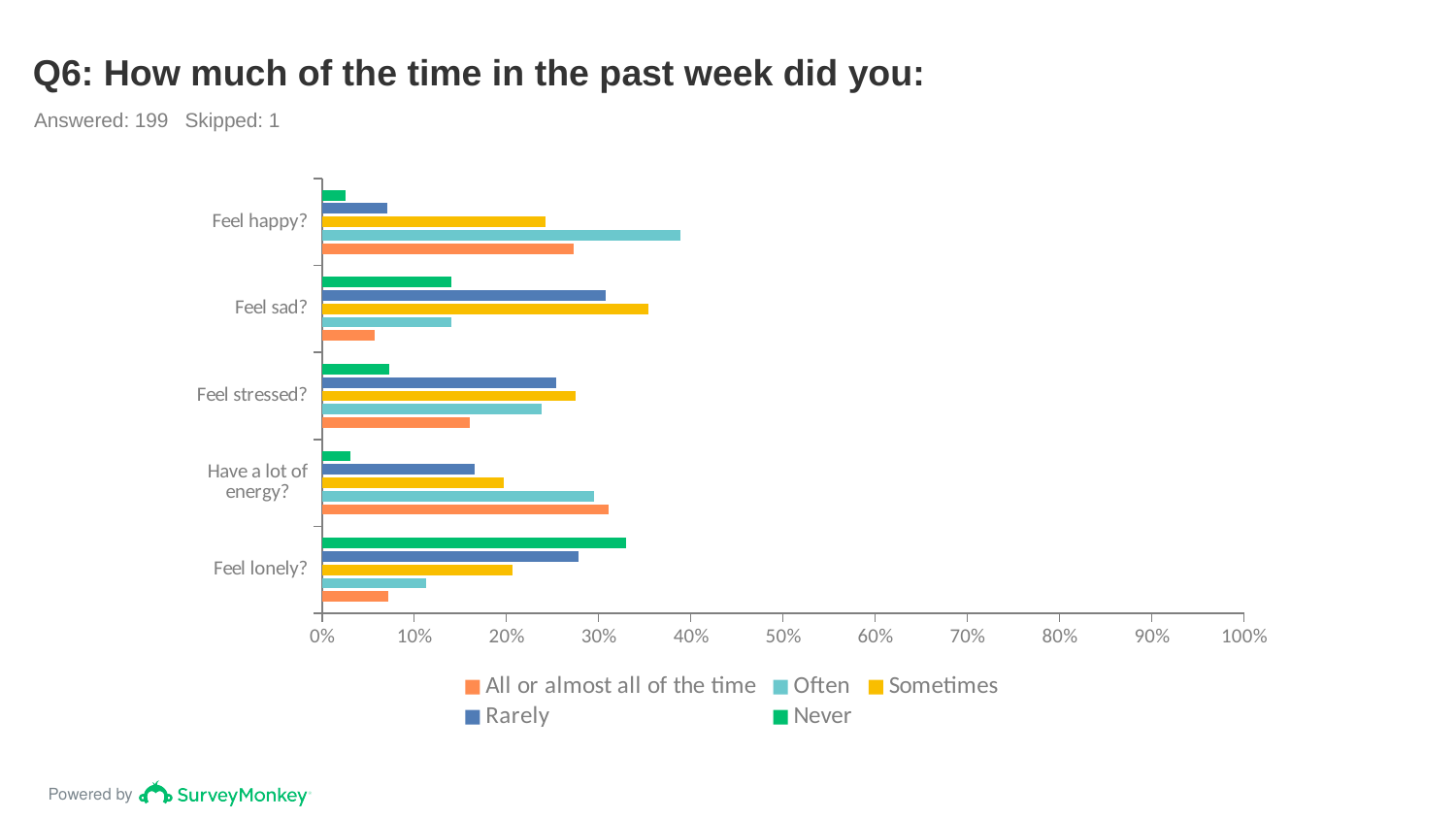

# Q6: How much of the time in the past week did you:
Answered: 199   Skipped: 1

### Chart

| Category | Never | Rarely | Sometimes | Often | All or almost all of the time |
|---|---|---|---|---|---|
| Feel happy? | 0.0253 | 0.0707 | 0.2424 | 0.3889 | 0.2727 |
| Feel sad? | 0.1406 | 0.3073 | 0.3542 | 0.1406 | 0.0573 |
| Feel stressed? | 0.0725 | 0.2539 | 0.2746 | 0.2383 | 0.1606 |
| Have a lot of energy? | 0.0311 | 0.1658 | 0.1969 | 0.2953 | 0.3109 |
| Feel lonely? | 0.3299 | 0.2784 | 0.2062 | 0.1134 | 0.0722 |